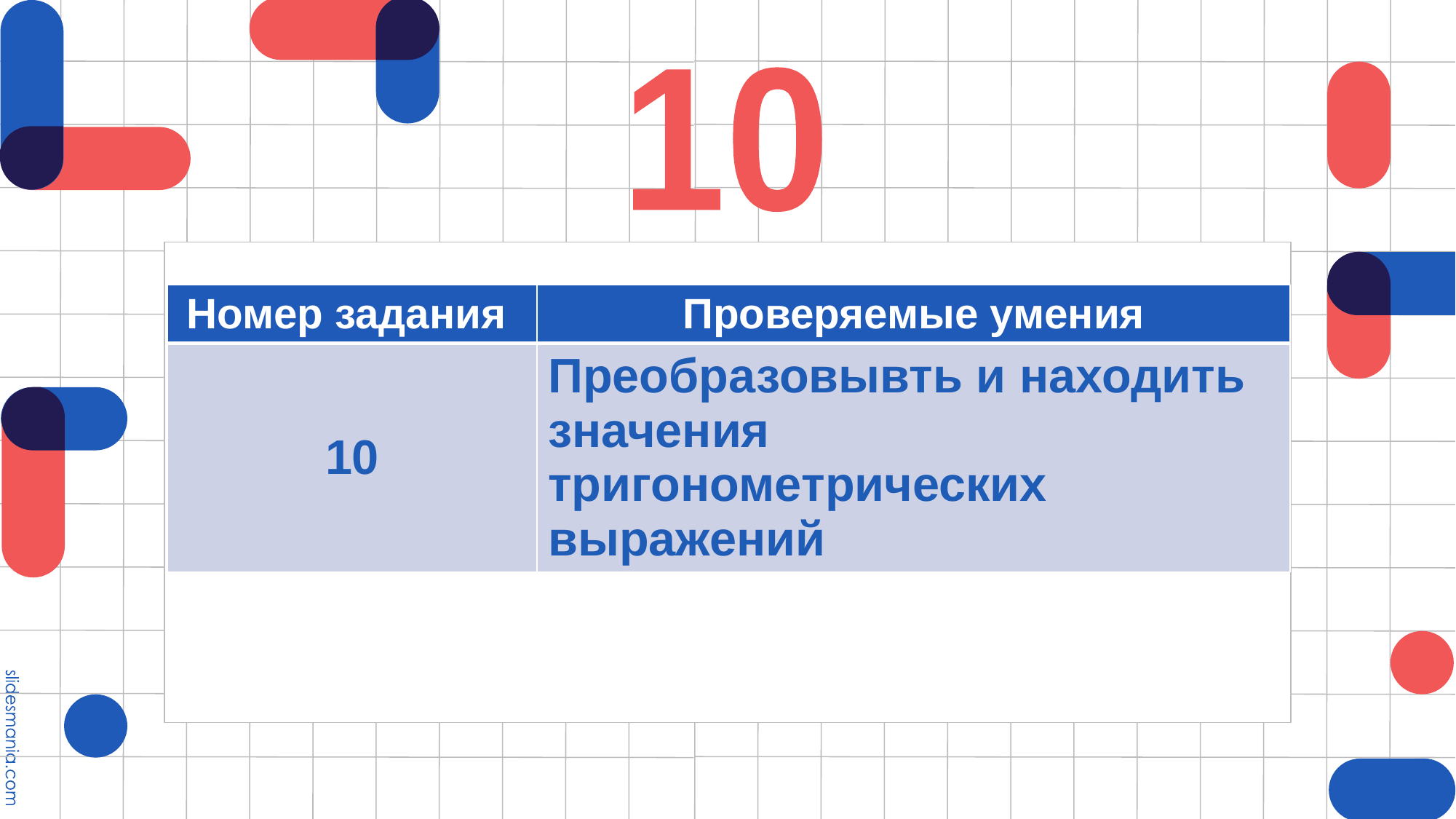

10
| Номер задания | Проверяемые умения |
| --- | --- |
| 10 | Преобразовывть и находить значения тригонометрических выражений |